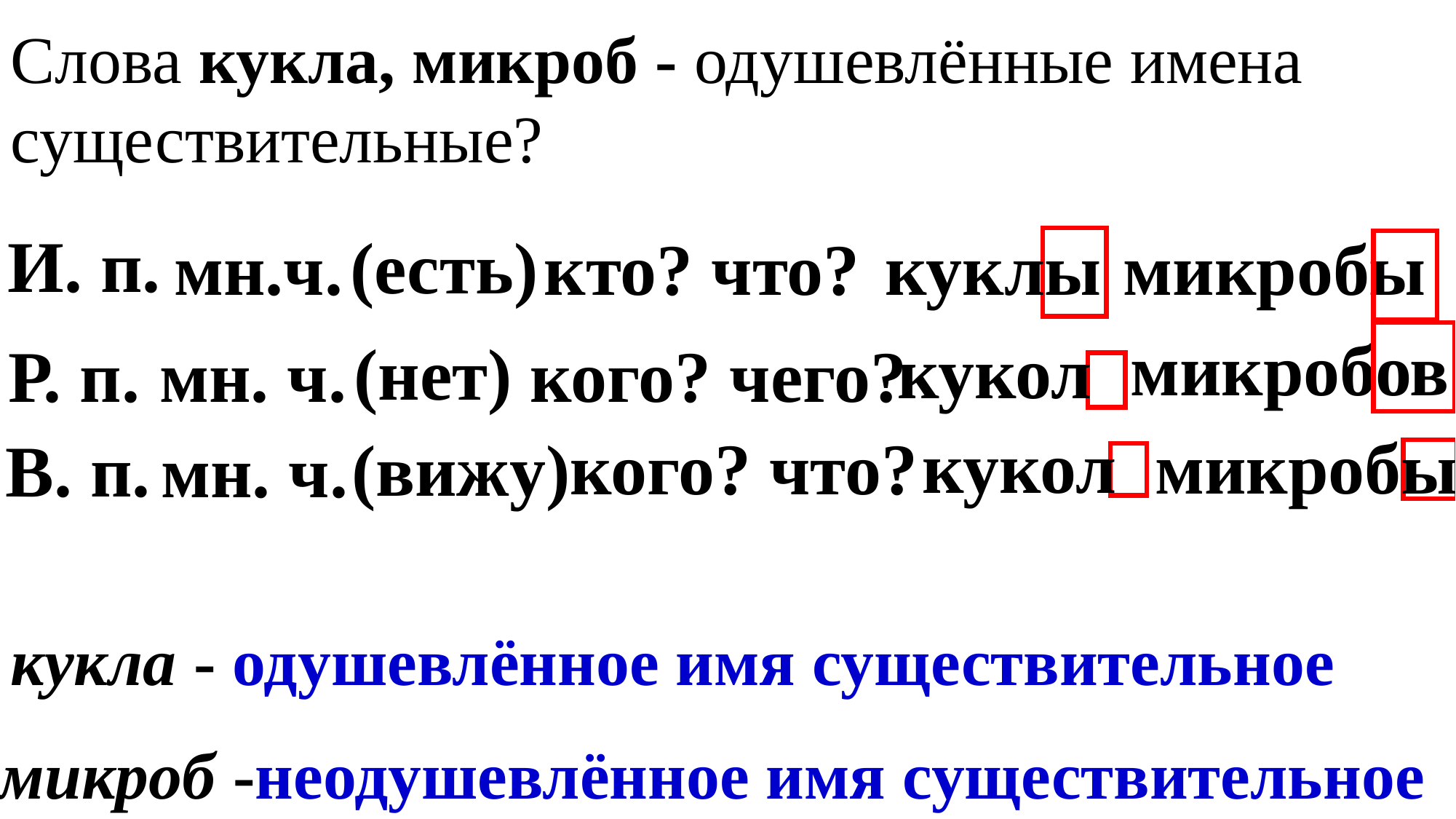

Слова кукла, микроб - одушевлённые имена существительные?
И. п.
(есть)
куклы
микробы
кто? что?
мн.ч.

микробов
кукол
(нет)

Р. п.
кого? чего?
мн. ч.

кукол
микробы
кого? что?
(вижу)
В. п.
мн. ч.

кукла - одушевлённое имя существительное
микроб -неодушевлённое имя существительное